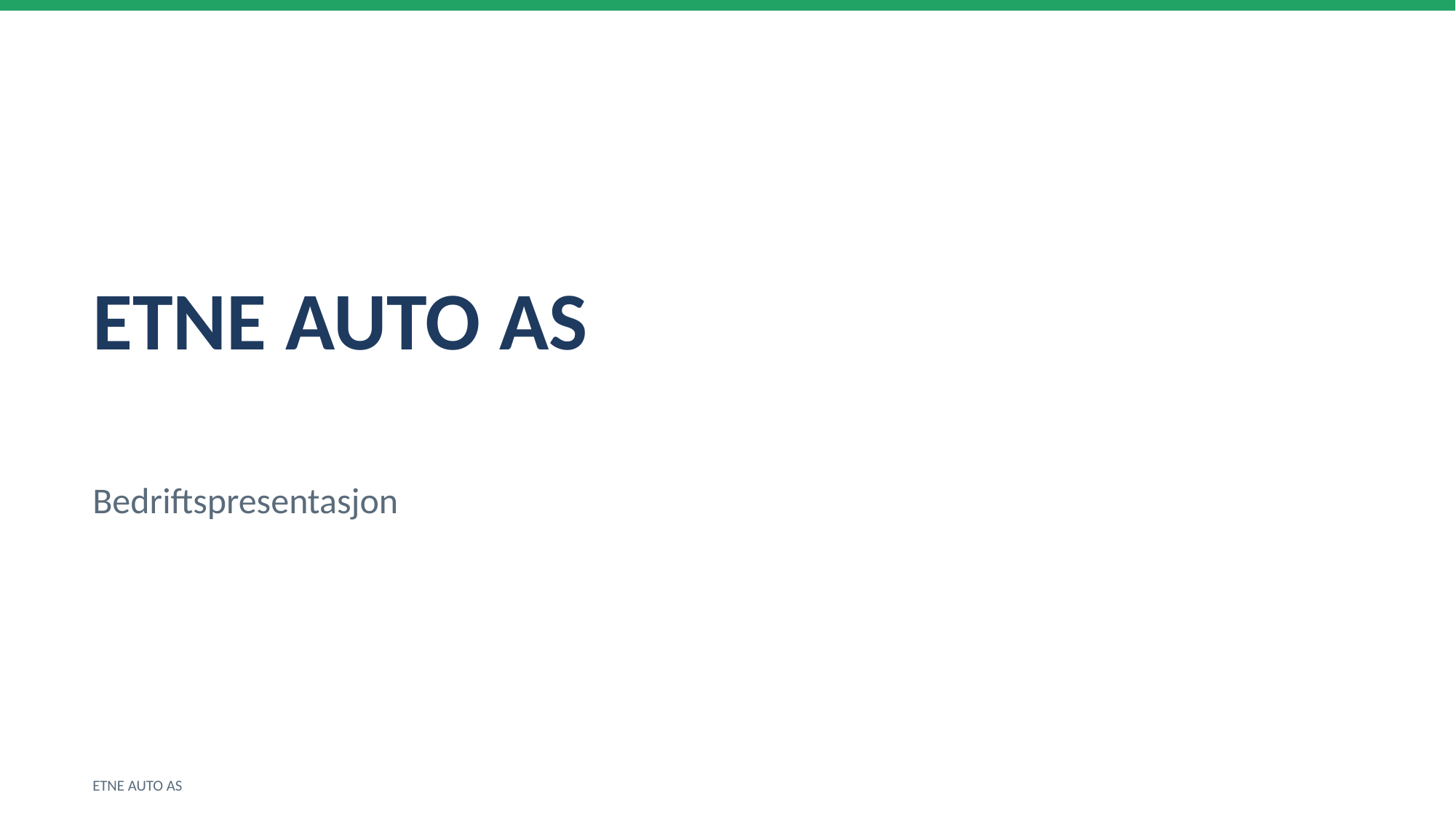

ETNE AUTO AS
Bedriftspresentasjon
ETNE AUTO AS